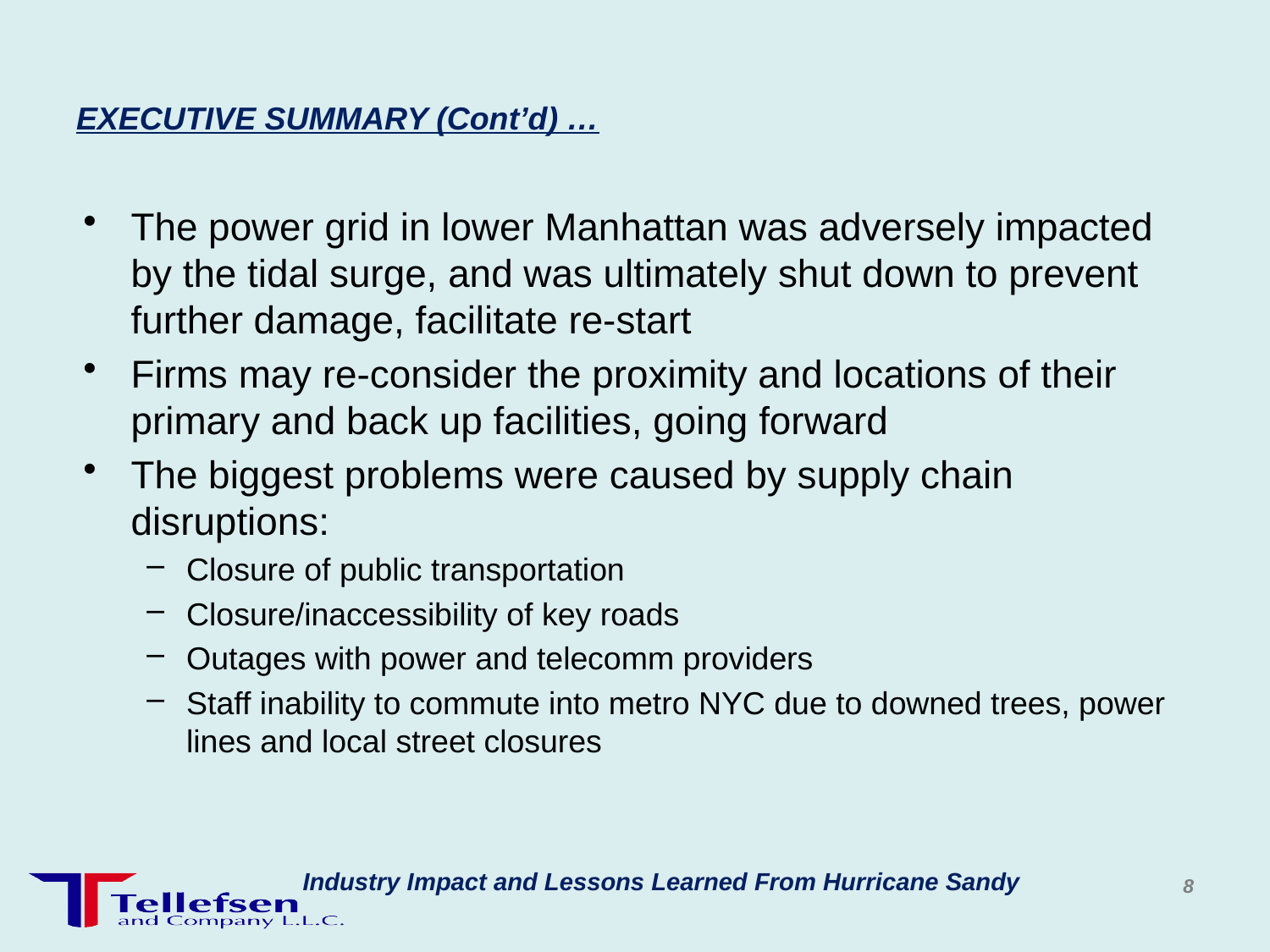

# EXECUTIVE SUMMARY (Cont’d) …
The power grid in lower Manhattan was adversely impacted by the tidal surge, and was ultimately shut down to prevent further damage, facilitate re-start
Firms may re-consider the proximity and locations of their primary and back up facilities, going forward
The biggest problems were caused by supply chain disruptions:
Closure of public transportation
Closure/inaccessibility of key roads
Outages with power and telecomm providers
Staff inability to commute into metro NYC due to downed trees, power lines and local street closures

Industry Impact and Lessons Learned From Hurricane Sandy
8